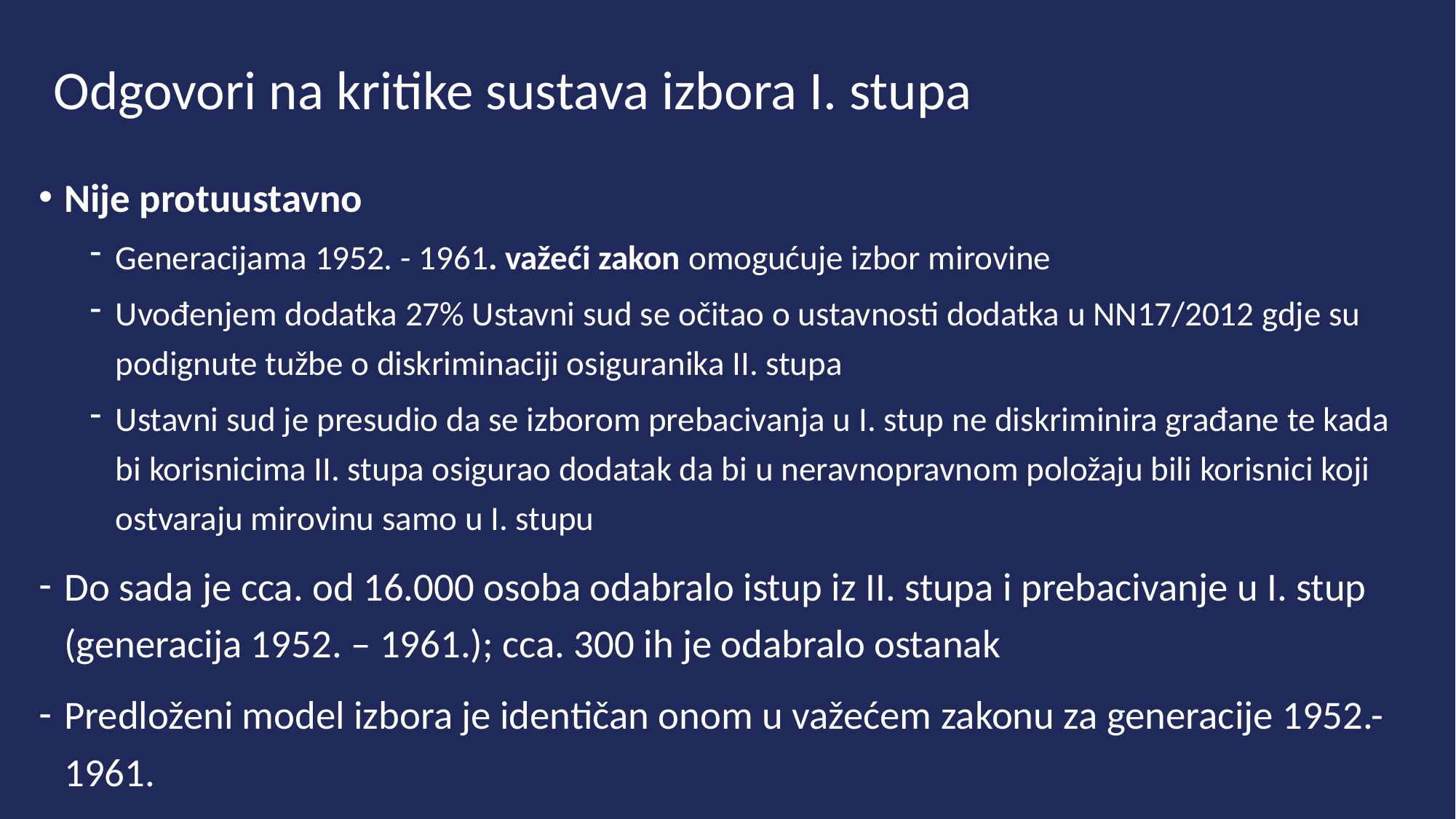

# Odgovori na kritike sustava izbora I. stupa
Nije protuustavno
Generacijama 1952. - 1961. važeći zakon omogućuje izbor mirovine
Uvođenjem dodatka 27% Ustavni sud se očitao o ustavnosti dodatka u NN17/2012 gdje su podignute tužbe o diskriminaciji osiguranika II. stupa
Ustavni sud je presudio da se izborom prebacivanja u I. stup ne diskriminira građane te kada bi korisnicima II. stupa osigurao dodatak da bi u neravnopravnom položaju bili korisnici koji ostvaraju mirovinu samo u I. stupu
Do sada je cca. od 16.000 osoba odabralo istup iz II. stupa i prebacivanje u I. stup (generacija 1952. – 1961.); cca. 300 ih je odabralo ostanak
Predloženi model izbora je identičan onom u važećem zakonu za generacije 1952.-1961.